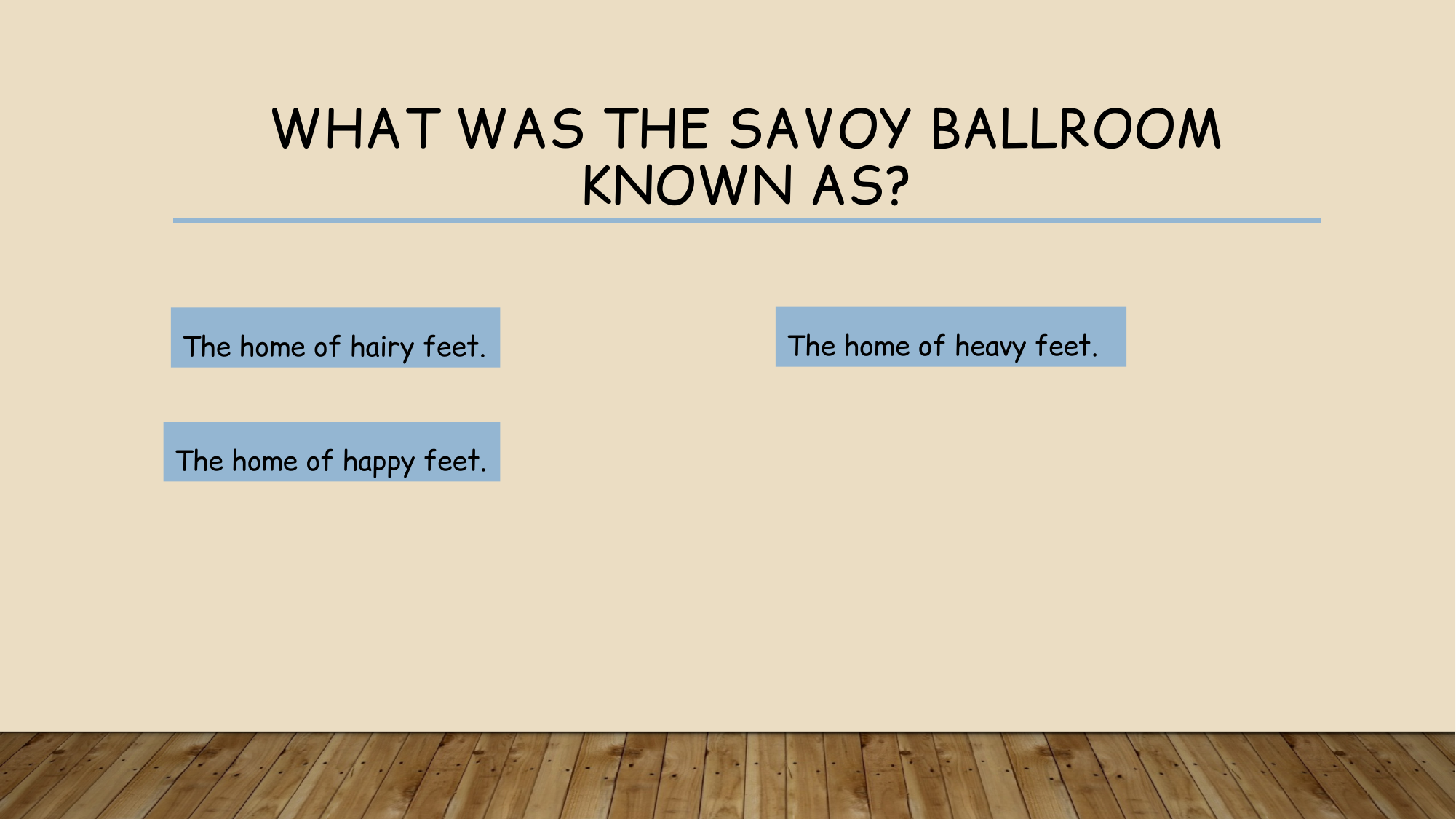

# What was the savoy ballroom known as?
The home of heavy feet.
The home of hairy feet.
The home of happy feet.